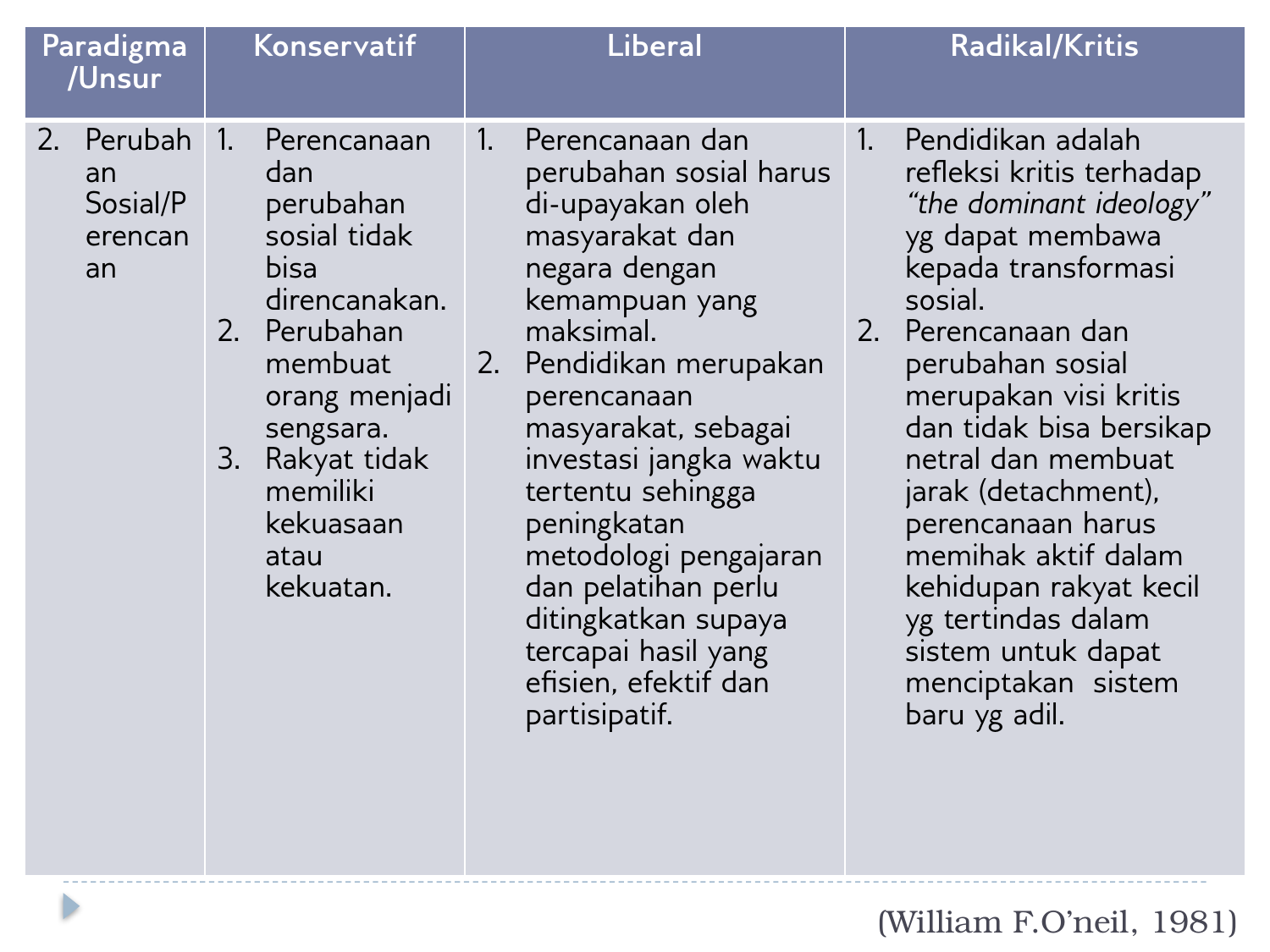

| Paradigma/Unsur | Konservatif | Liberal | Radikal/Kritis |
| --- | --- | --- | --- |
| Perubahan Sosial/Perencanan | Perencanaan dan perubahan sosial tidak bisa direncanakan. Perubahan membuat orang menjadi sengsara. Rakyat tidak memiliki kekuasaan atau kekuatan. | Perencanaan dan perubahan sosial harus di-upayakan oleh masyarakat dan negara dengan kemampuan yang maksimal. Pendidikan merupakan perencanaan masyarakat, sebagai investasi jangka waktu tertentu sehingga peningkatan metodologi pengajaran dan pelatihan perlu ditingkatkan supaya tercapai hasil yang efisien, efektif dan partisipatif. | Pendidikan adalah refleksi kritis terhadap “the dominant ideology” yg dapat membawa kepada transformasi sosial. Perencanaan dan perubahan sosial merupakan visi kritis dan tidak bisa bersikap netral dan membuat jarak (detachment), perencanaan harus memihak aktif dalam kehidupan rakyat kecil yg tertindas dalam sistem untuk dapat menciptakan sistem baru yg adil. |
# (William F.O’neil, 1981)